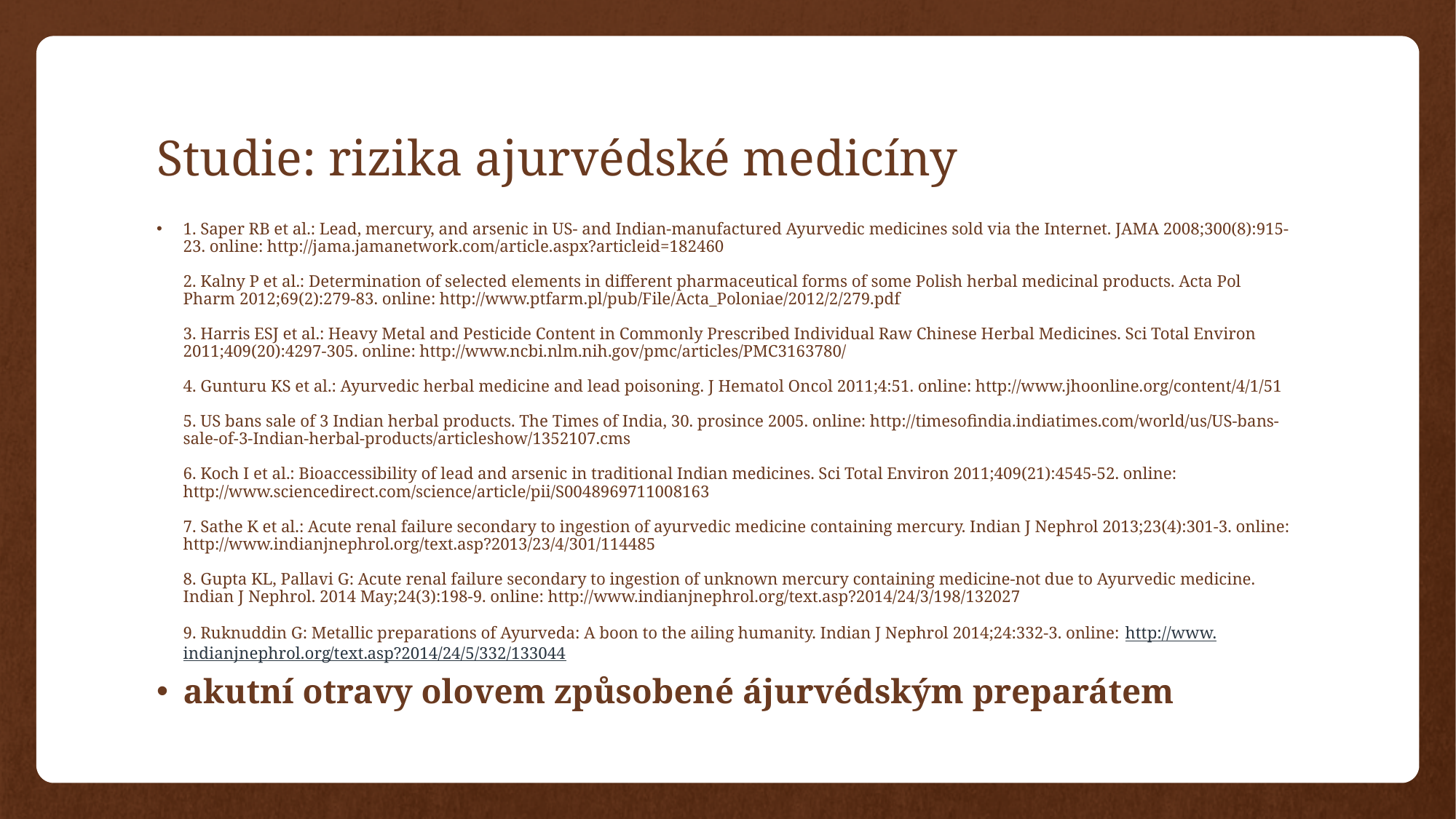

# Studie: rizika ajurvédské medicíny
1. Saper RB et al.: Lead, mercury, and arsenic in US- and Indian-manufactured Ayurvedic medicines sold via the Internet. JAMA 2008;300(8):915-23. online: http://jama.jamanetwork.com/article.aspx?articleid=182460
2. Kalny P et al.: Determination of selected elements in different pharmaceutical forms of some Polish herbal medicinal products. Acta Pol Pharm 2012;69(2):279-83. online: http://www.ptfarm.pl/pub/File/Acta_Poloniae/2012/2/279.pdf
3. Harris ESJ et al.: Heavy Metal and Pesticide Content in Commonly Prescribed Individual Raw Chinese Herbal Medicines. Sci Total Environ 2011;409(20):4297-305. online: http://www.ncbi.nlm.nih.gov/pmc/articles/PMC3163780/
4. Gunturu KS et al.: Ayurvedic herbal medicine and lead poisoning. J Hematol Oncol 2011;4:51. online: http://www.jhoonline.org/content/4/1/51
5. US bans sale of 3 Indian herbal products. The Times of India, 30. prosince 2005. online: http://timesofindia.indiatimes.com/world/us/US-bans-sale-of-3-Indian-herbal-products/articleshow/1352107.cms
6. Koch I et al.: Bioaccessibility of lead and arsenic in traditional Indian medicines. Sci Total Environ 2011;409(21):4545-52. online: http://www.sciencedirect.com/science/article/pii/S0048969711008163
7. Sathe K et al.: Acute renal failure secondary to ingestion of ayurvedic medicine containing mercury. Indian J Nephrol 2013;23(4):301-3. online: http://www.indianjnephrol.org/text.asp?2013/23/4/301/114485
8. Gupta KL, Pallavi G: Acute renal failure secondary to ingestion of unknown mercury containing medicine-not due to Ayurvedic medicine. Indian J Nephrol. 2014 May;24(3):198-9. online: http://www.indianjnephrol.org/text.asp?2014/24/3/198/132027
9. Ruknuddin G: Metallic preparations of Ayurveda: A boon to the ailing humanity. Indian J Nephrol 2014;24:332-3. online: http://www.indianjnephrol.org/text.asp?2014/24/5/332/133044
akutní otravy olovem způsobené ájurvédským preparátem